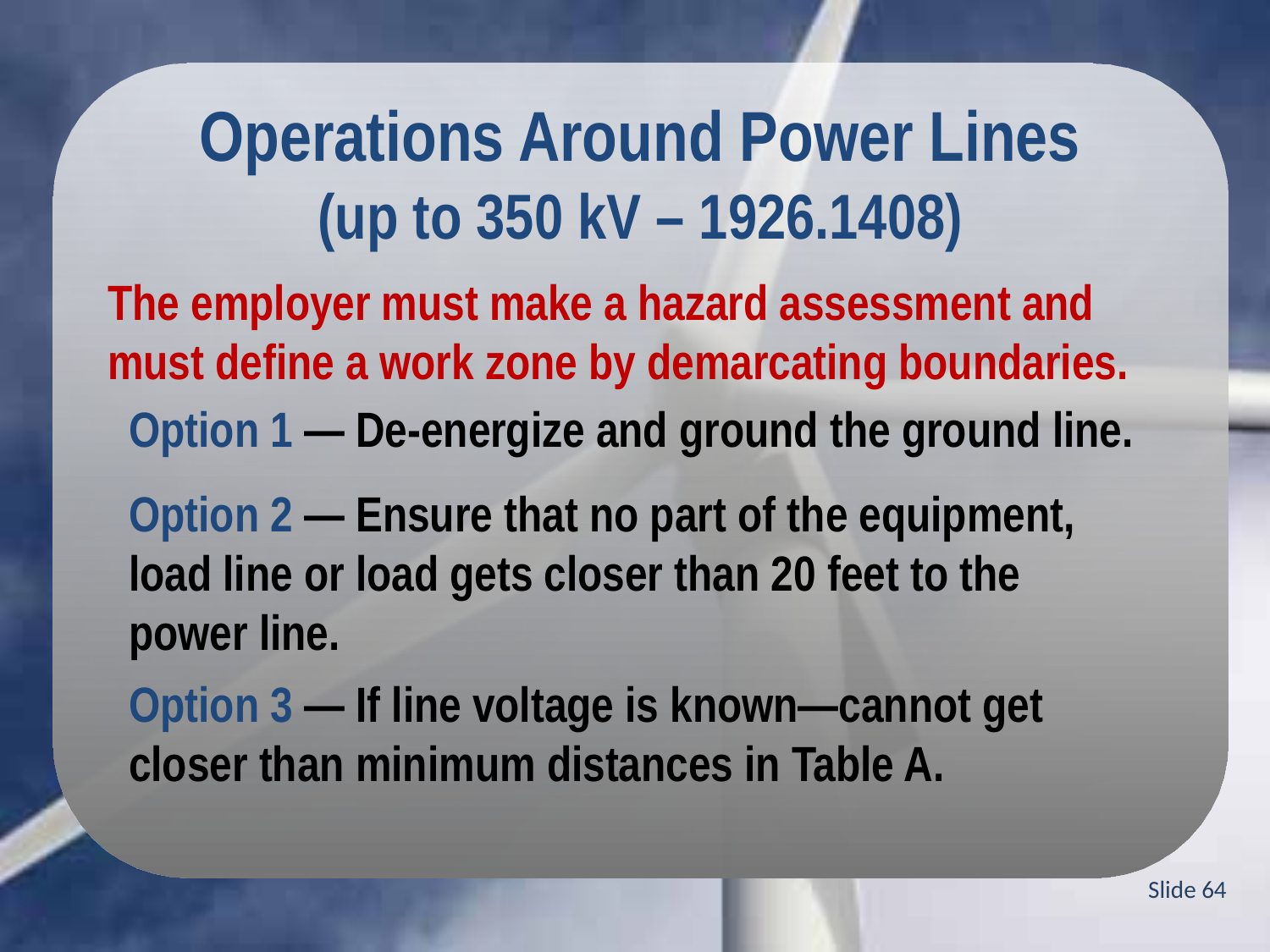

Operations Around Power Lines
(up to 350 kV – 1926.1408)
The employer must make a hazard assessment and must define a work zone by demarcating boundaries.
Option 1 — De-energize and ground the ground line.
Option 2 — Ensure that no part of the equipment, load line or load gets closer than 20 feet to the power line.
Option 3 — If line voltage is known—cannot get closer than minimum distances in Table A.